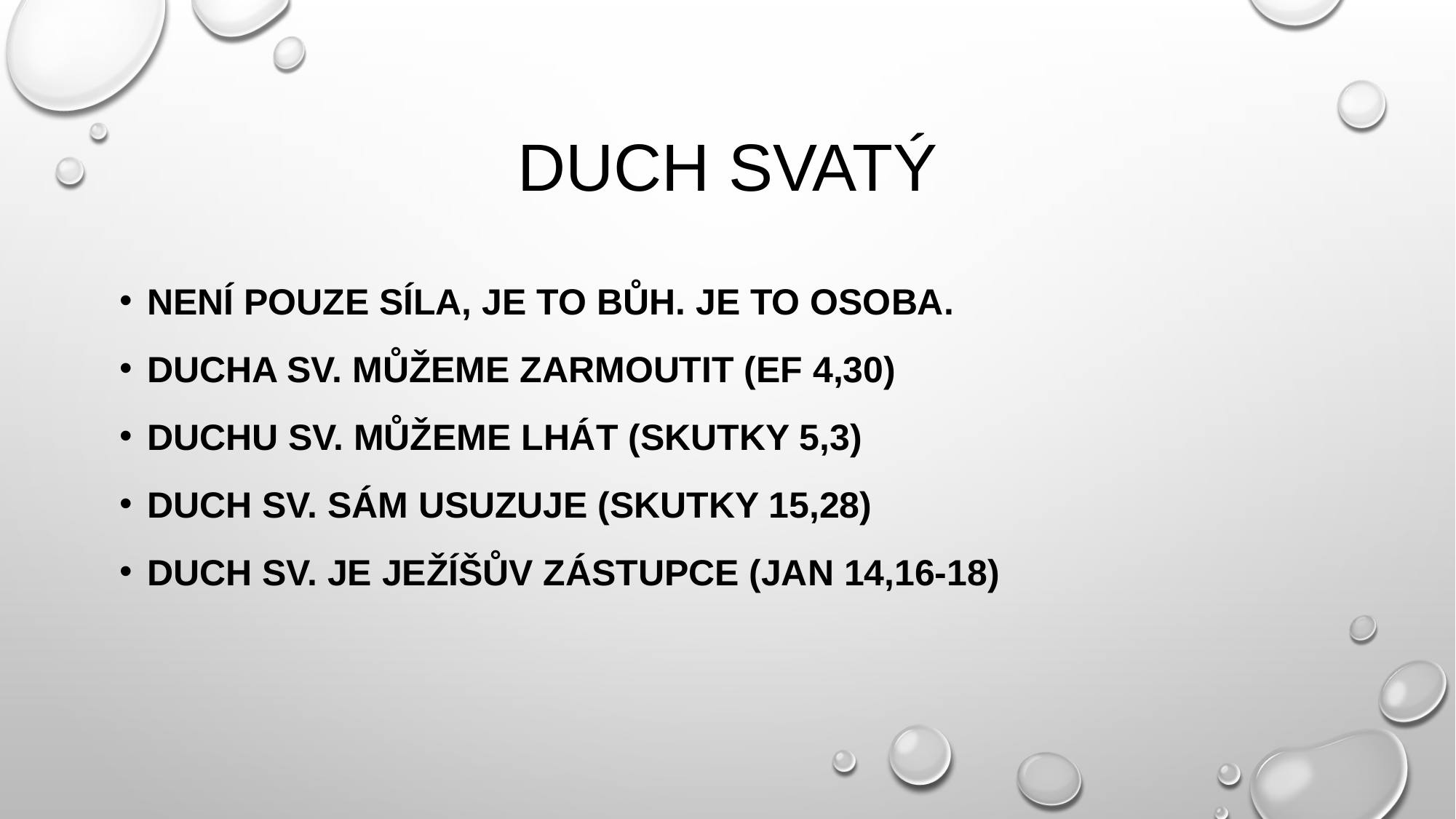

# Duch svatý
Není pouze síla, je to Bůh. Je to osoba.
Ducha sv. můžeme zarmoutit (Ef 4,30)
Duchu sv. můžeme lhát (Skutky 5,3)
Duch sv. sám usuzuje (skutky 15,28)
Duch sv. je Ježíšův zástupce (Jan 14,16-18)